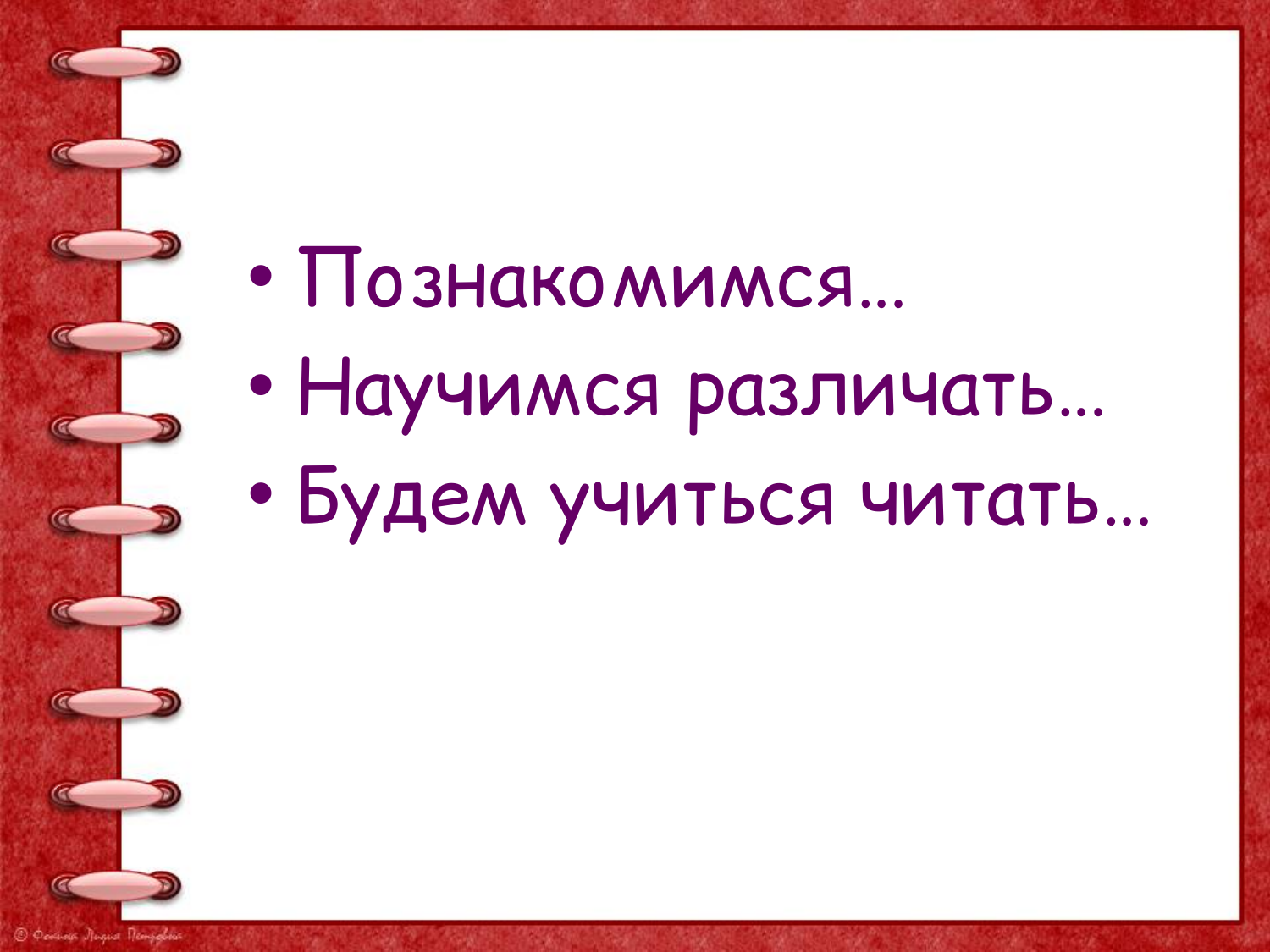

#
Познакомимся…
Научимся различать…
Будем учиться читать…